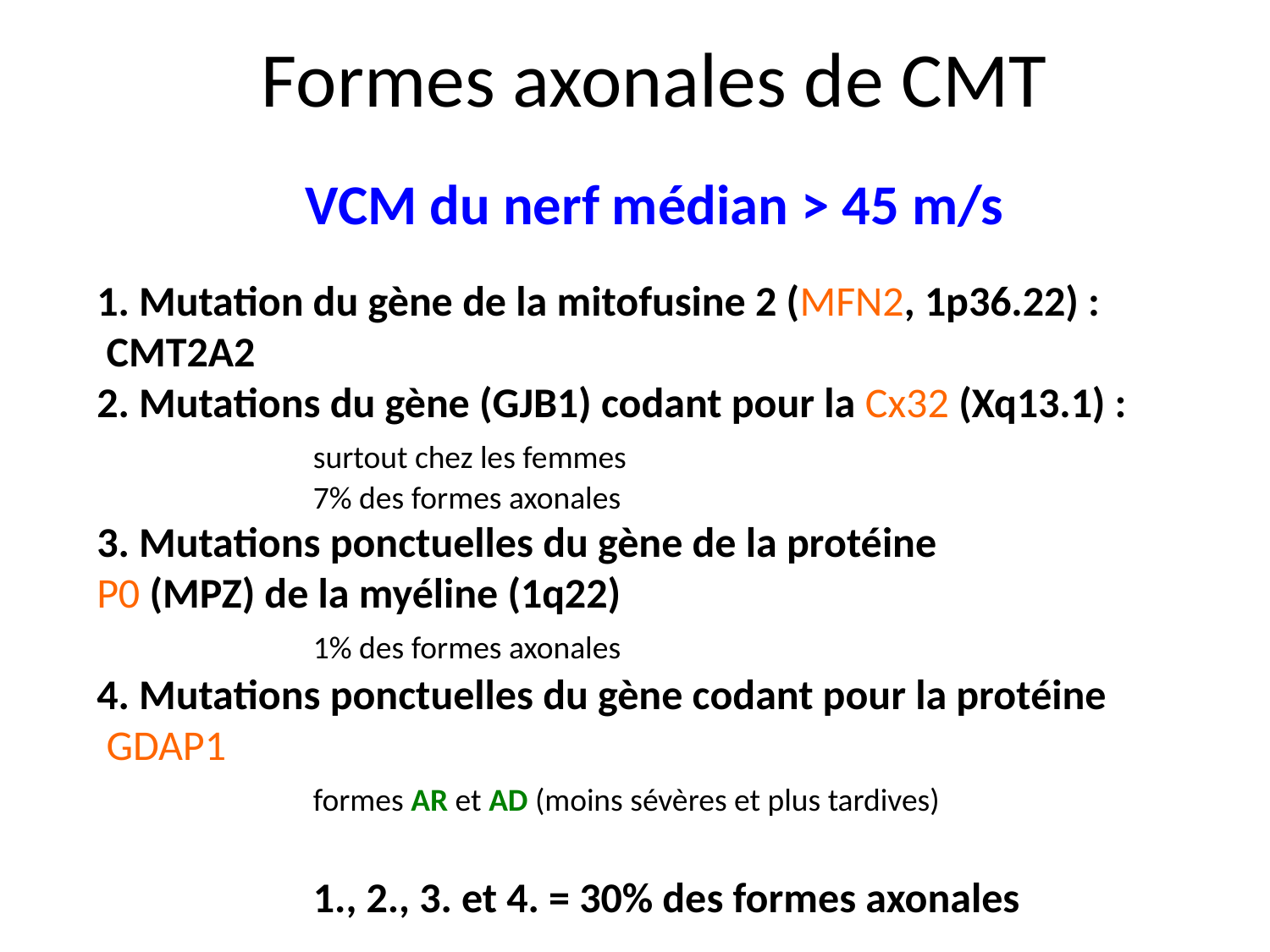

# Formes axonales de CMT
VCM du nerf médian > 45 m/s

 Mutation du gène de la mitofusine 2 (MFN2, 1p36.22) :
	 CMT2A2
 Mutations du gène (GJB1) codant pour la Cx32 (Xq13.1) :
			surtout chez les femmes
			7% des formes axonales
 Mutations ponctuelles du gène de la protéine
	P0 (MPZ) de la myéline (1q22)
			1% des formes axonales
 Mutations ponctuelles du gène codant pour la protéine
	 GDAP1
			formes AR et AD (moins sévères et plus tardives)

		1., 2., 3. et 4. = 30% des formes axonales